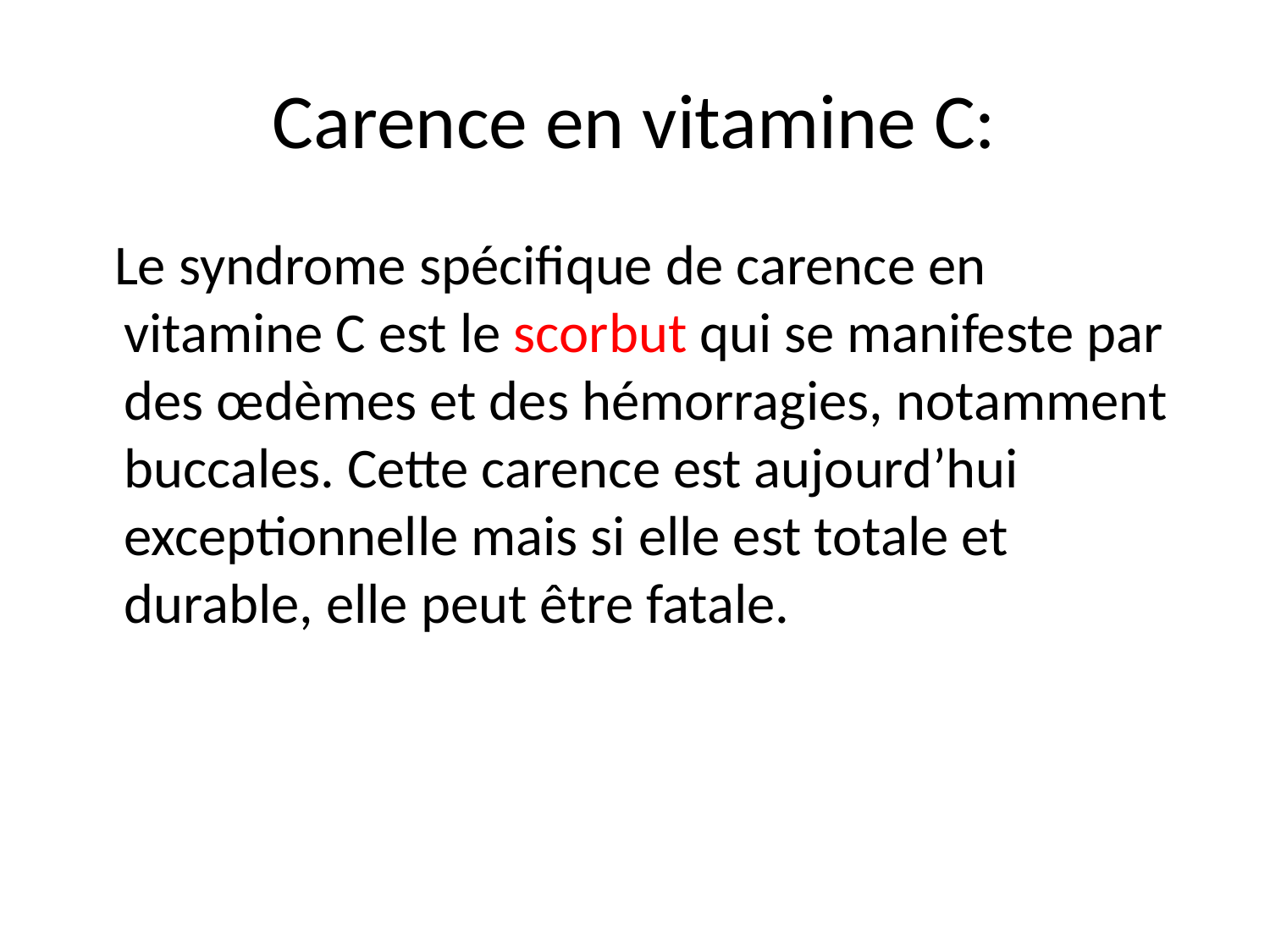

# Carence en vitamine C:
   Le syndrome spécifique de carence en vitamine C est le scorbut qui se manifeste par des œdèmes et des hémorragies, notamment buccales. Cette carence est aujourd’hui exceptionnelle mais si elle est totale et durable, elle peut être fatale.